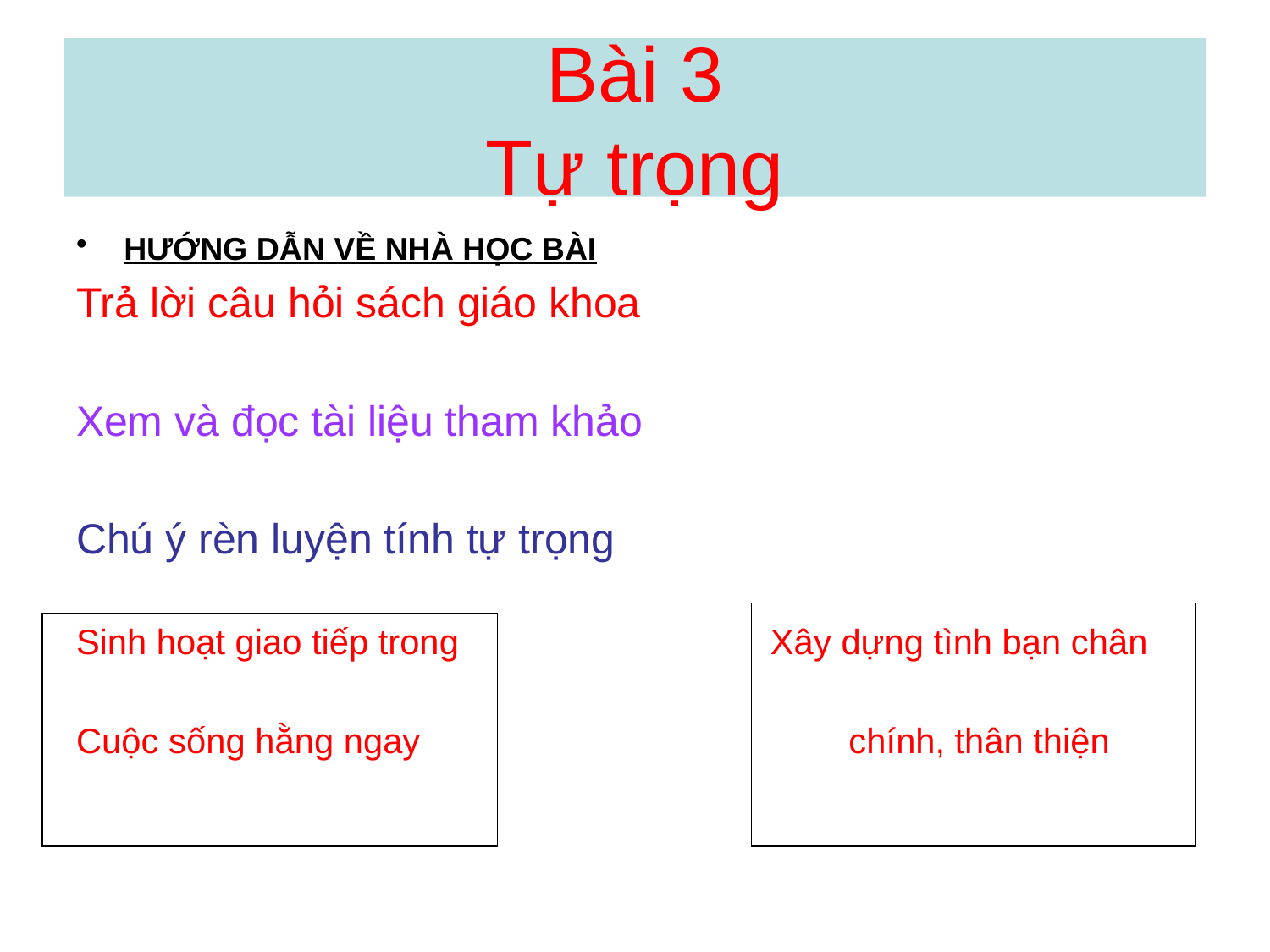

# Bài 3 Tự trọng
HƯỚNG DẪN VỀ NHÀ HỌC BÀI
Trả lời câu hỏi sách giáo khoa

Xem và đọc tài liệu tham khảo

Chú ý rèn luyện tính tự trọng

Sinh hoạt giao tiếp trong                                Xây dựng tình bạn chân

Cuộc sống hằng ngay                                            chính, thân thiện